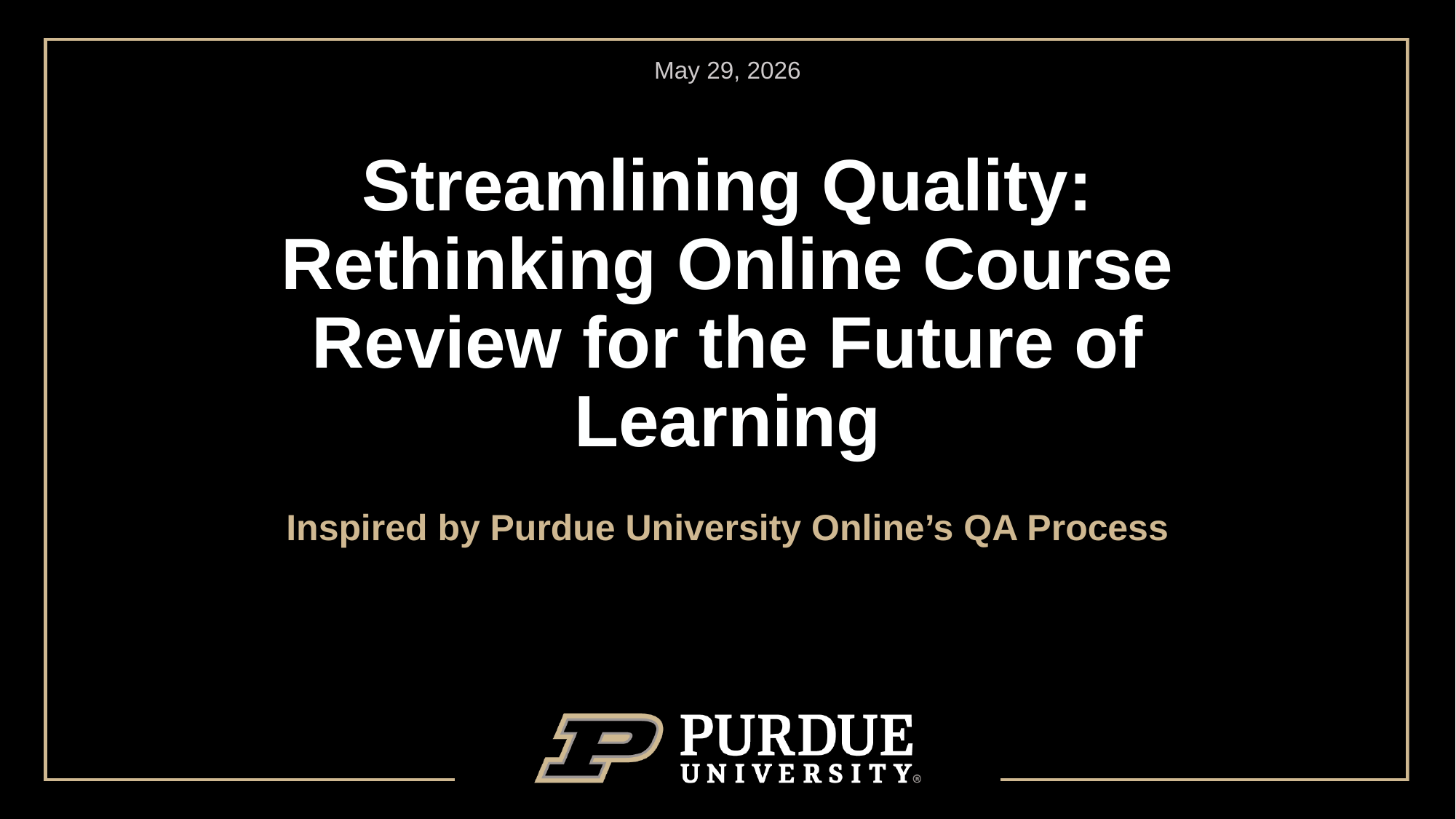

May 29, 2026
# Streamlining Quality: Rethinking Online Course Review for the Future of Learning
Inspired by Purdue University Online’s QA Process